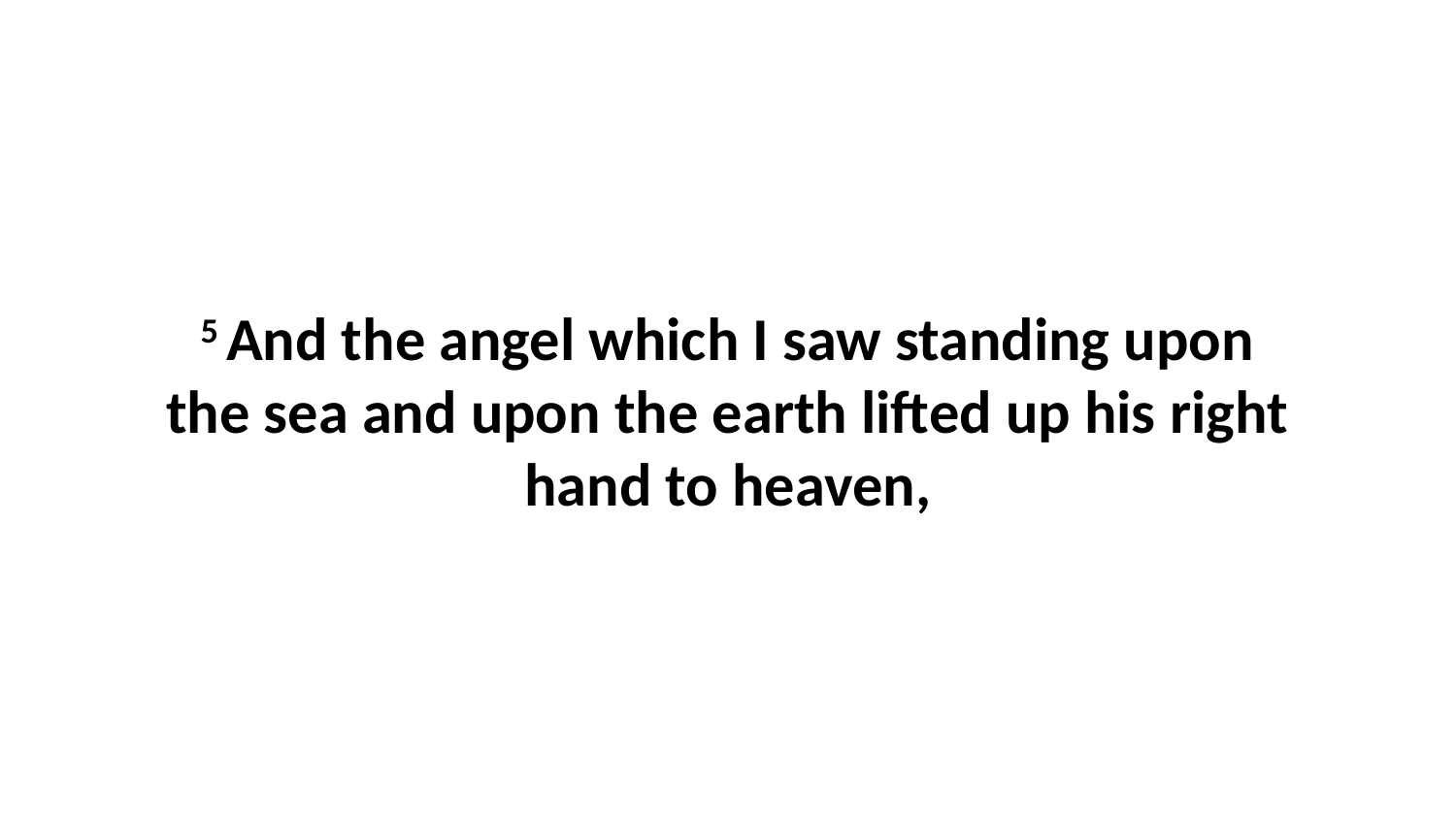

5 And the angel which I saw standing upon the sea and upon the earth lifted up his right hand to heaven,